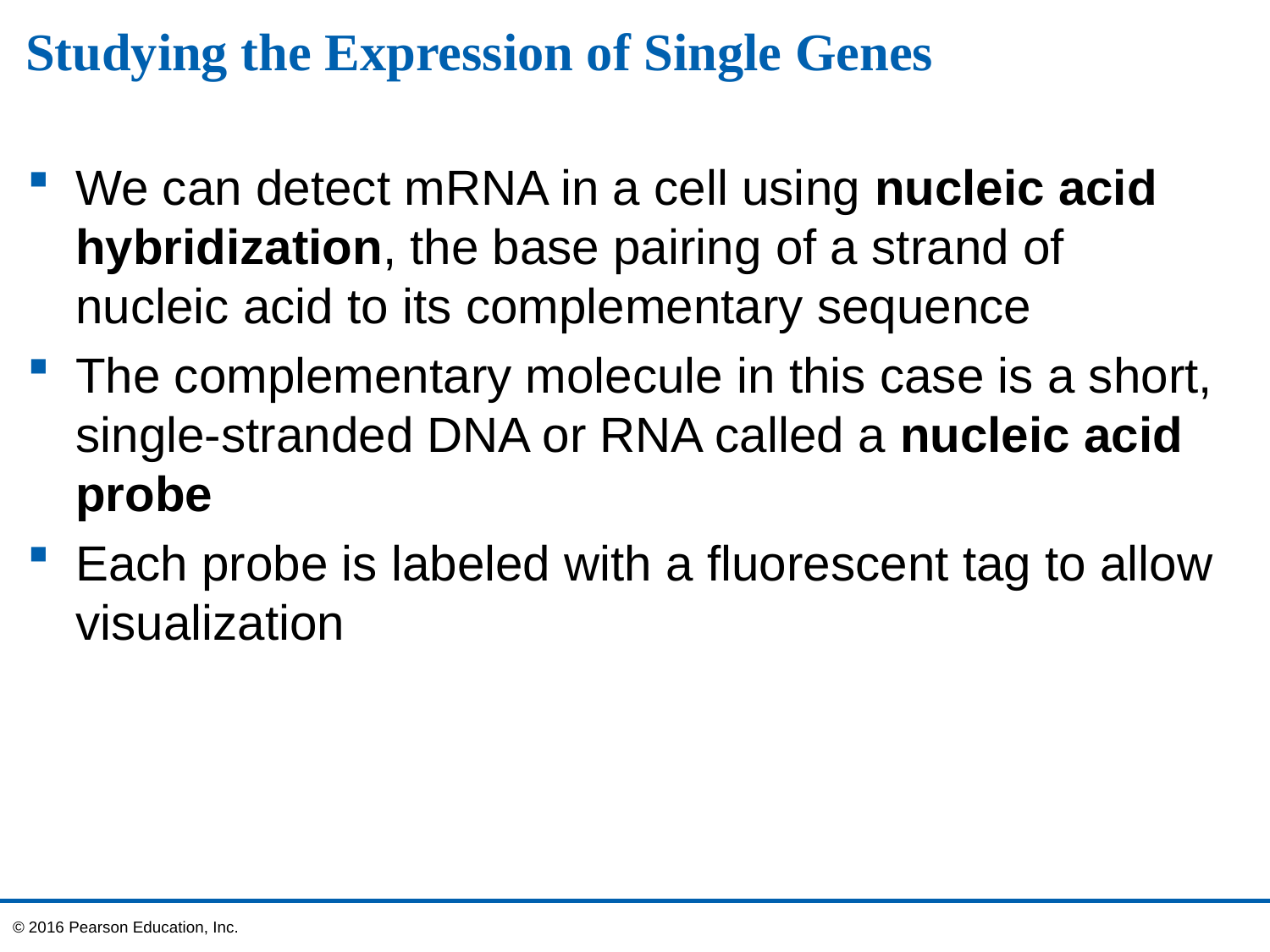

# Studying the Expression of Single Genes
We can detect mRNA in a cell using nucleic acid hybridization, the base pairing of a strand of nucleic acid to its complementary sequence
The complementary molecule in this case is a short, single-stranded DNA or RNA called a nucleic acid probe
Each probe is labeled with a fluorescent tag to allow visualization
© 2016 Pearson Education, Inc.